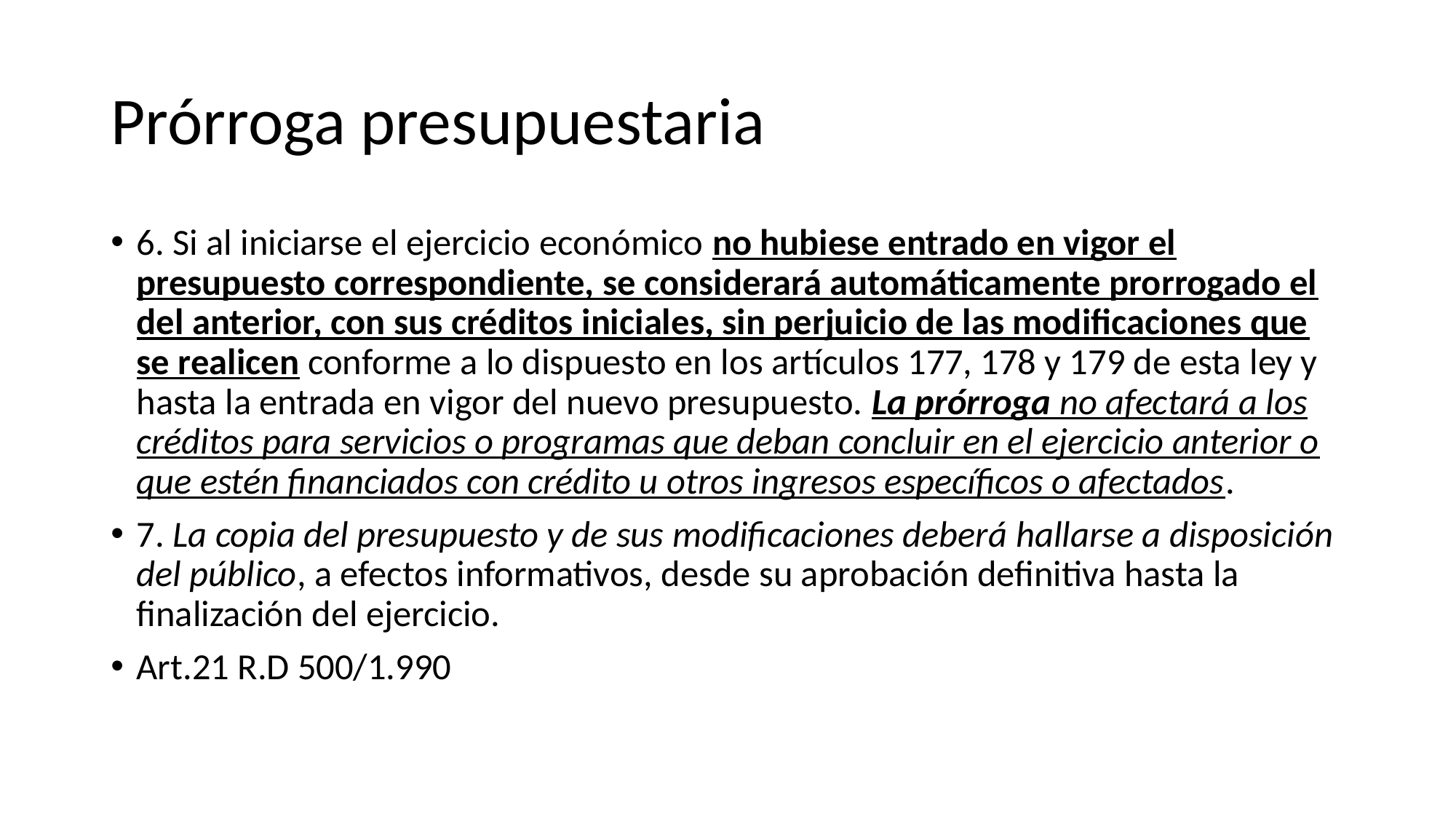

# Prórroga presupuestaria
6. Si al iniciarse el ejercicio económico no hubiese entrado en vigor el presupuesto correspondiente, se considerará automáticamente prorrogado el del anterior, con sus créditos iniciales, sin perjuicio de las modificaciones que se realicen conforme a lo dispuesto en los artículos 177, 178 y 179 de esta ley y hasta la entrada en vigor del nuevo presupuesto. La prórroga no afectará a los créditos para servicios o programas que deban concluir en el ejercicio anterior o que estén financiados con crédito u otros ingresos específicos o afectados.
7. La copia del presupuesto y de sus modificaciones deberá hallarse a disposición del público, a efectos informativos, desde su aprobación definitiva hasta la finalización del ejercicio.
Art.21 R.D 500/1.990